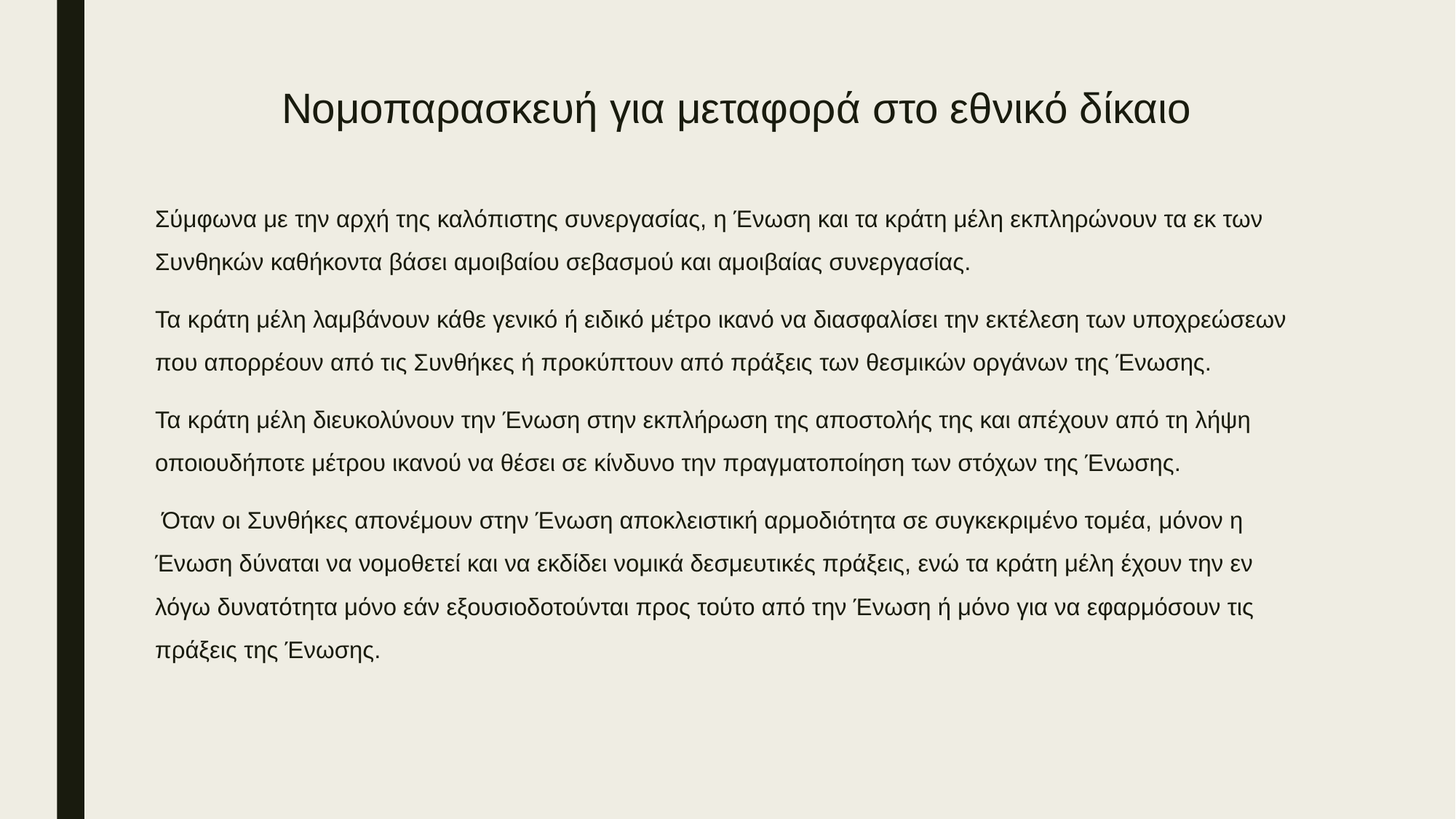

# Νομοπαρασκευή για μεταφορά στο εθνικό δίκαιο
Σύμφωνα με την αρχή της καλόπιστης συνεργασίας, η Ένωση και τα κράτη μέλη εκπληρώνουν τα εκ των Συνθηκών καθήκοντα βάσει αμοιβαίου σεβασμού και αμοιβαίας συνεργασίας.
Τα κράτη μέλη λαμβάνουν κάθε γενικό ή ειδικό μέτρο ικανό να διασφαλίσει την εκτέλεση των υποχρεώσεων που απορρέουν από τις Συνθήκες ή προκύπτουν από πράξεις των θεσμικών οργάνων της Ένωσης.
Τα κράτη μέλη διευκολύνουν την Ένωση στην εκπλήρωση της αποστολής της και απέχουν από τη λήψη οποιουδήποτε μέτρου ικανού να θέσει σε κίνδυνο την πραγματοποίηση των στόχων της Ένωσης.
 Όταν οι Συνθήκες απονέμουν στην Ένωση αποκλειστική αρμοδιότητα σε συγκεκριμένο τομέα, μόνον η Ένωση δύναται να νομοθετεί και να εκδίδει νομικά δεσμευτικές πράξεις, ενώ τα κράτη μέλη έχουν την εν λόγω δυνατότητα μόνο εάν εξουσιοδοτούνται προς τούτο από την Ένωση ή μόνο για να εφαρμόσουν τις πράξεις της Ένωσης.